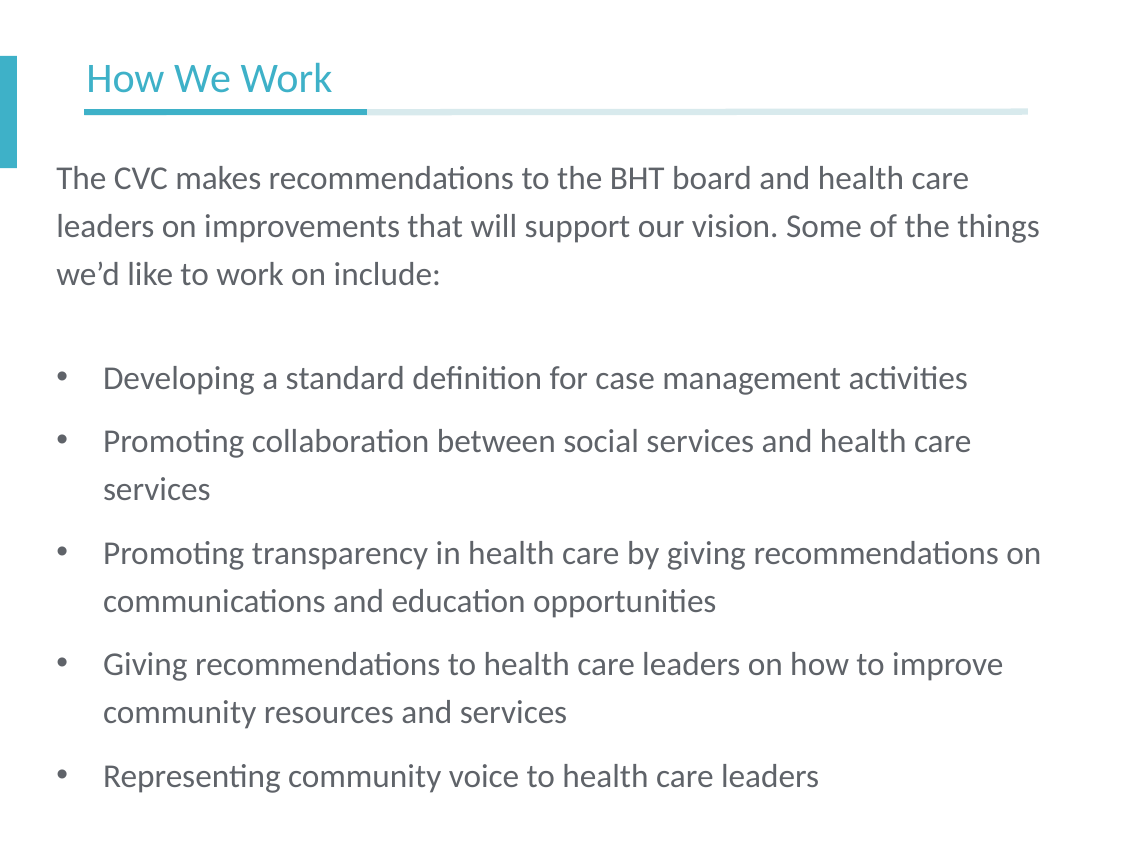

# How We Work
The CVC makes recommendations to the BHT board and health care leaders on improvements that will support our vision. Some of the things we’d like to work on include:
Developing a standard definition for case management activities
Promoting collaboration between social services and health care services
Promoting transparency in health care by giving recommendations on communications and education opportunities
Giving recommendations to health care leaders on how to improve community resources and services
Representing community voice to health care leaders